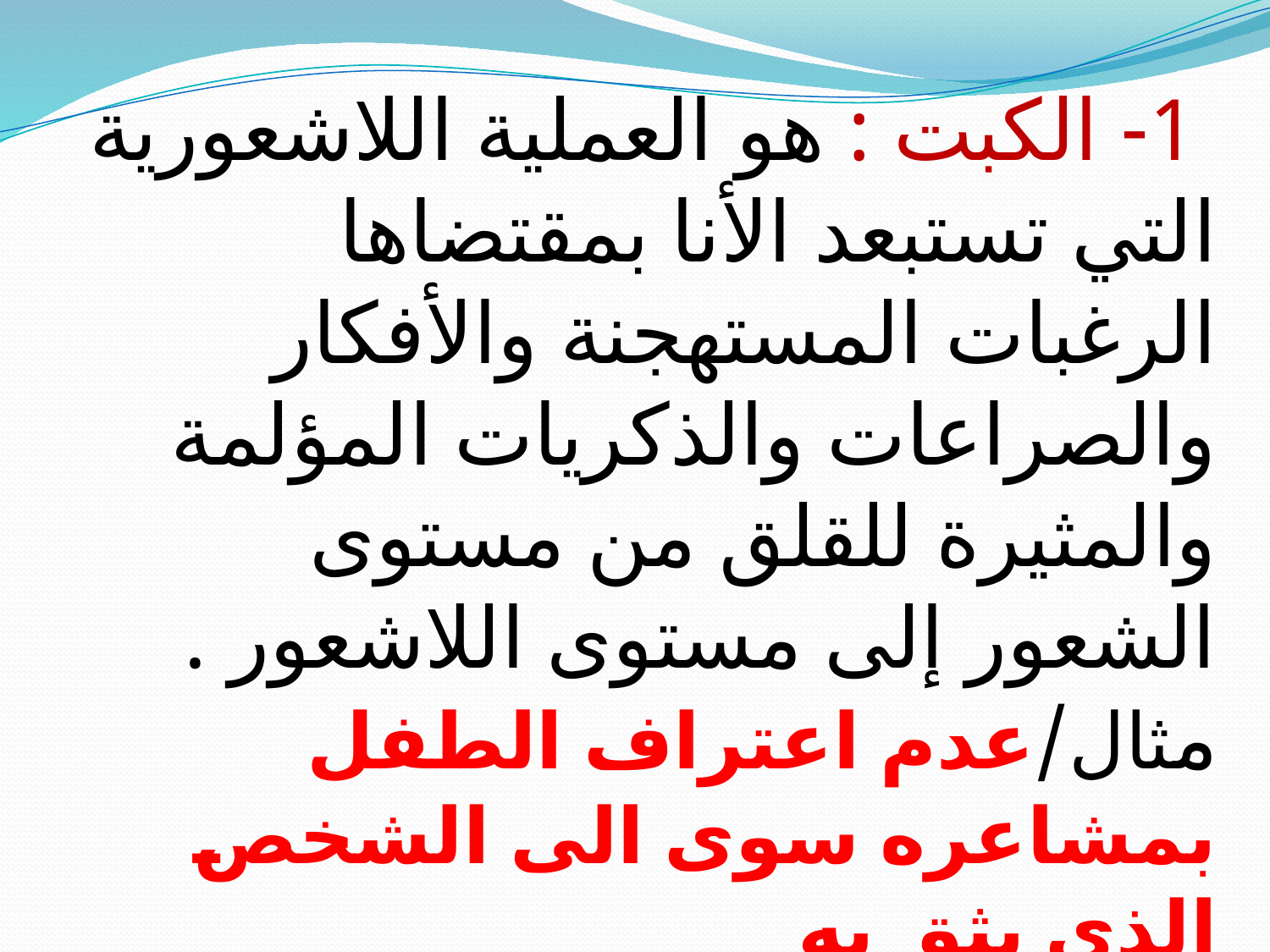

1- الكبت : هو العملية اللاشعورية التي تستبعد الأنا بمقتضاها الرغبات المستهجنة والأفكار والصراعات والذكريات المؤلمة والمثيرة للقلق من مستوى الشعور إلى مستوى اللاشعور . مثال/عدم اعتراف الطفل بمشاعره سوى الى الشخص الذي يثق به
 الشخص الذي يشعر بالم يكبته في داخله ولا يبوح به.